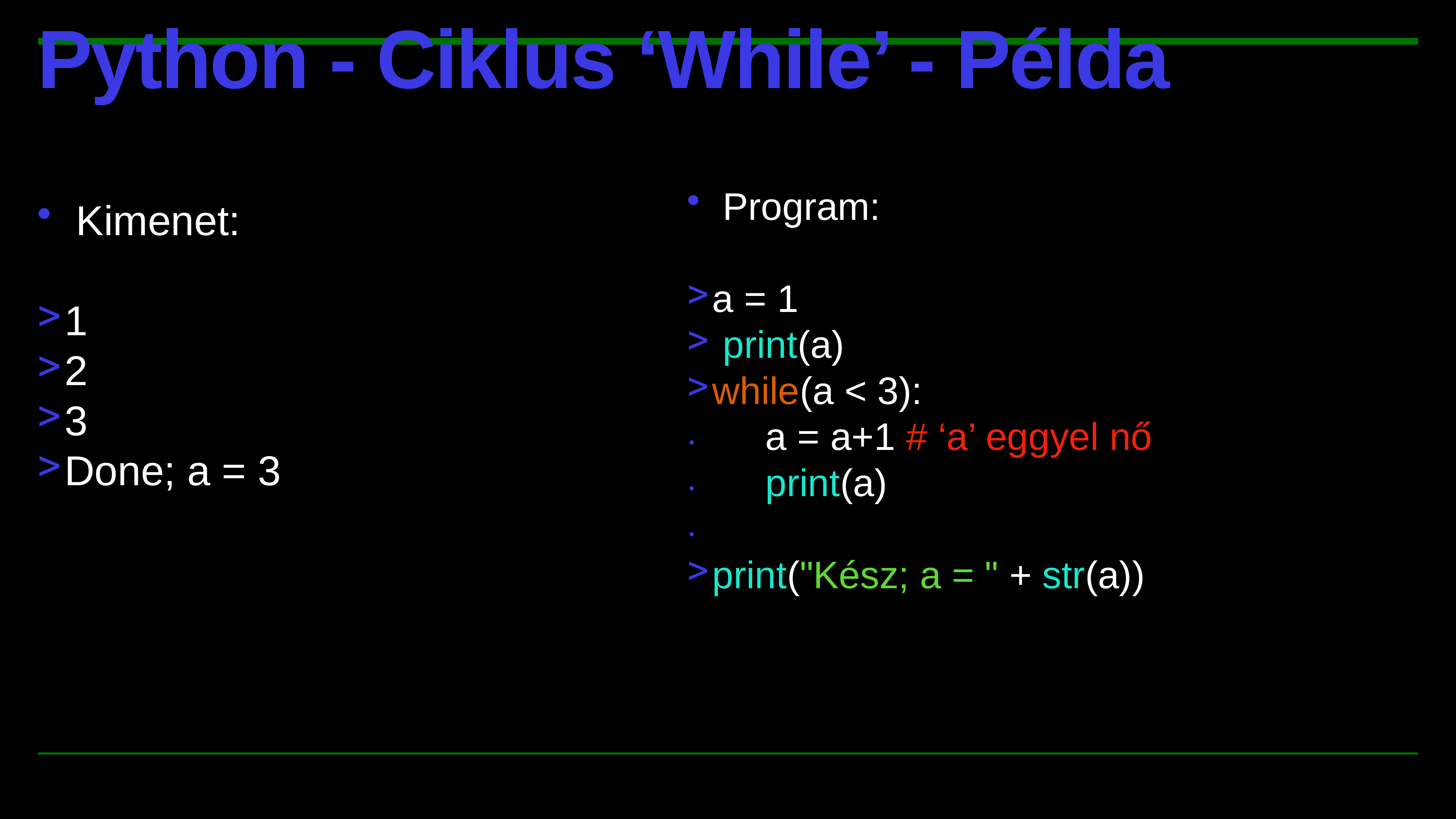

# Python - Ciklus ‘While’ - Példa
 Program:

a = 1
 print(a)
while(a < 3):
     a = a+1 # ‘a’ eggyel nő
     print(a)

print("Kész; a = " + str(a))
 Kimenet:

1
2
3
Done; a = 3

❌

✅

❌

❌